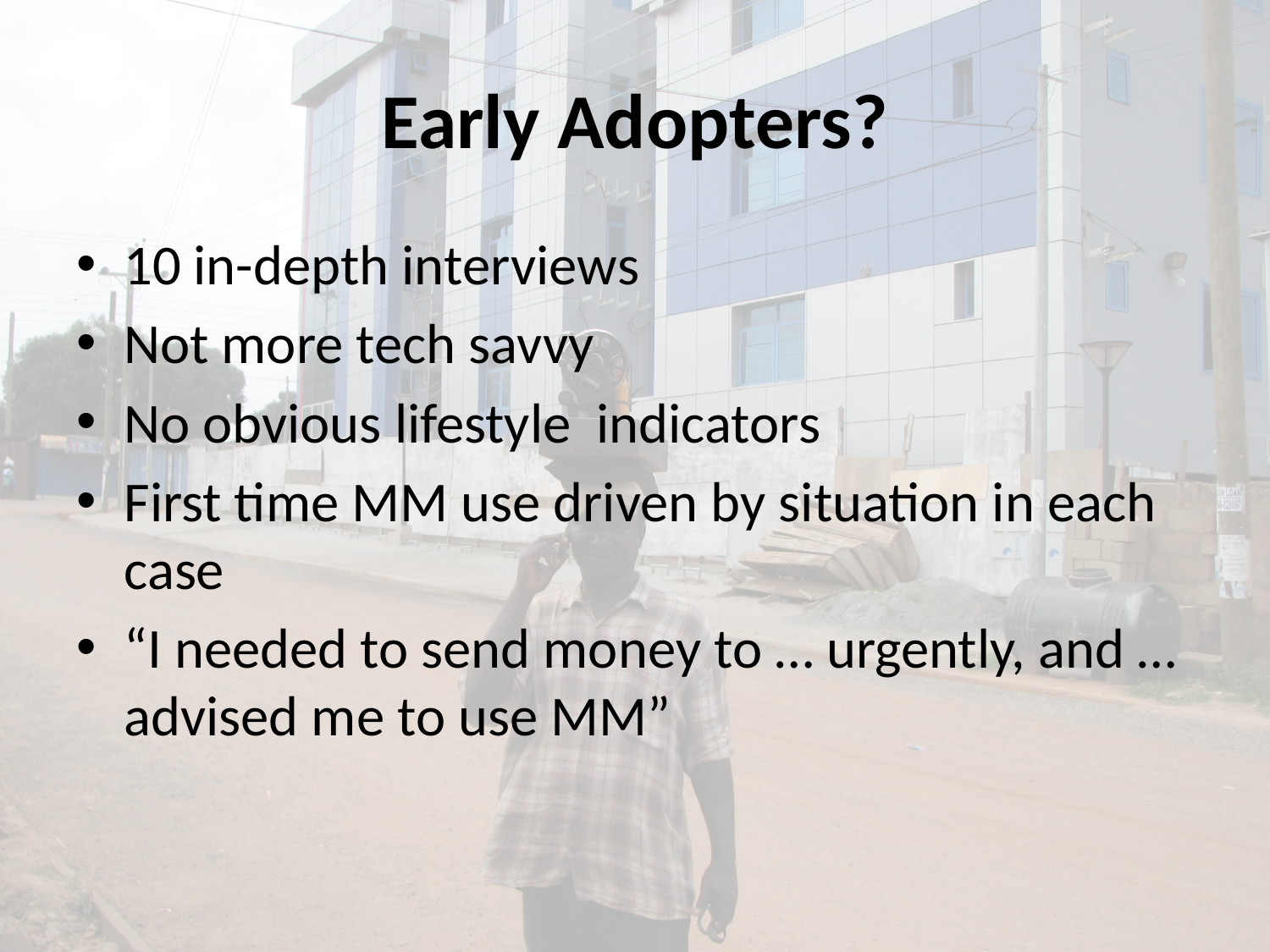

# Early Adopters?
10 in-depth interviews
Not more tech savvy
No obvious lifestyle  indicators
First time MM use driven by situation in each case
“I needed to send money to … urgently, and … advised me to use MM”